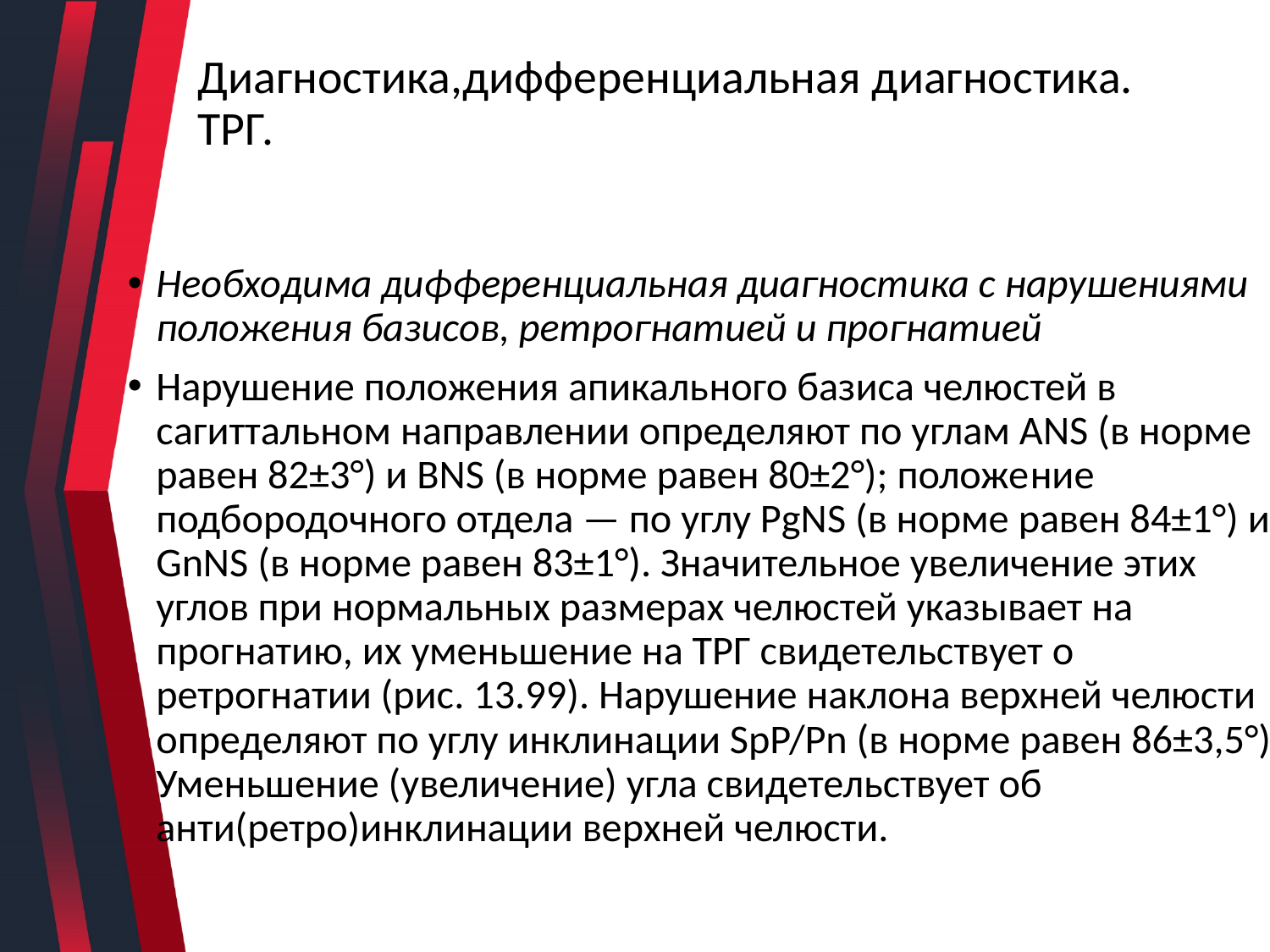

# Диагностика,дифференциальная диагностика. ТРГ.
Необходима дифференциальная диагностика с нарушениями положения базисов, ретрогнатией и прогнатией
Нарушение положения апикаль­ного базиса челюстей в сагитталь­ном направлении определяют по углам ANS (в норме равен 82±3°) и BNS (в норме равен 80±2°); положе­ние подбородочного отдела — по углу PgNS (в норме равен 84±1°) и GnNS (в норме равен 83±1°). Значительное увеличение этих углов при нормальных размерах челюстей указывает на прогнатию, их уменьшение на ТРГ свидетельствует о ретрогнатии (рис. 13.99). Нарушение наклона верхней челюсти опре­деляют по углу инклинации SpP/Pn (в норме равен 86±3,5°). Уменьшение (увеличение) угла свидетельствует об анти(ретро)инклинации верхней челюсти.